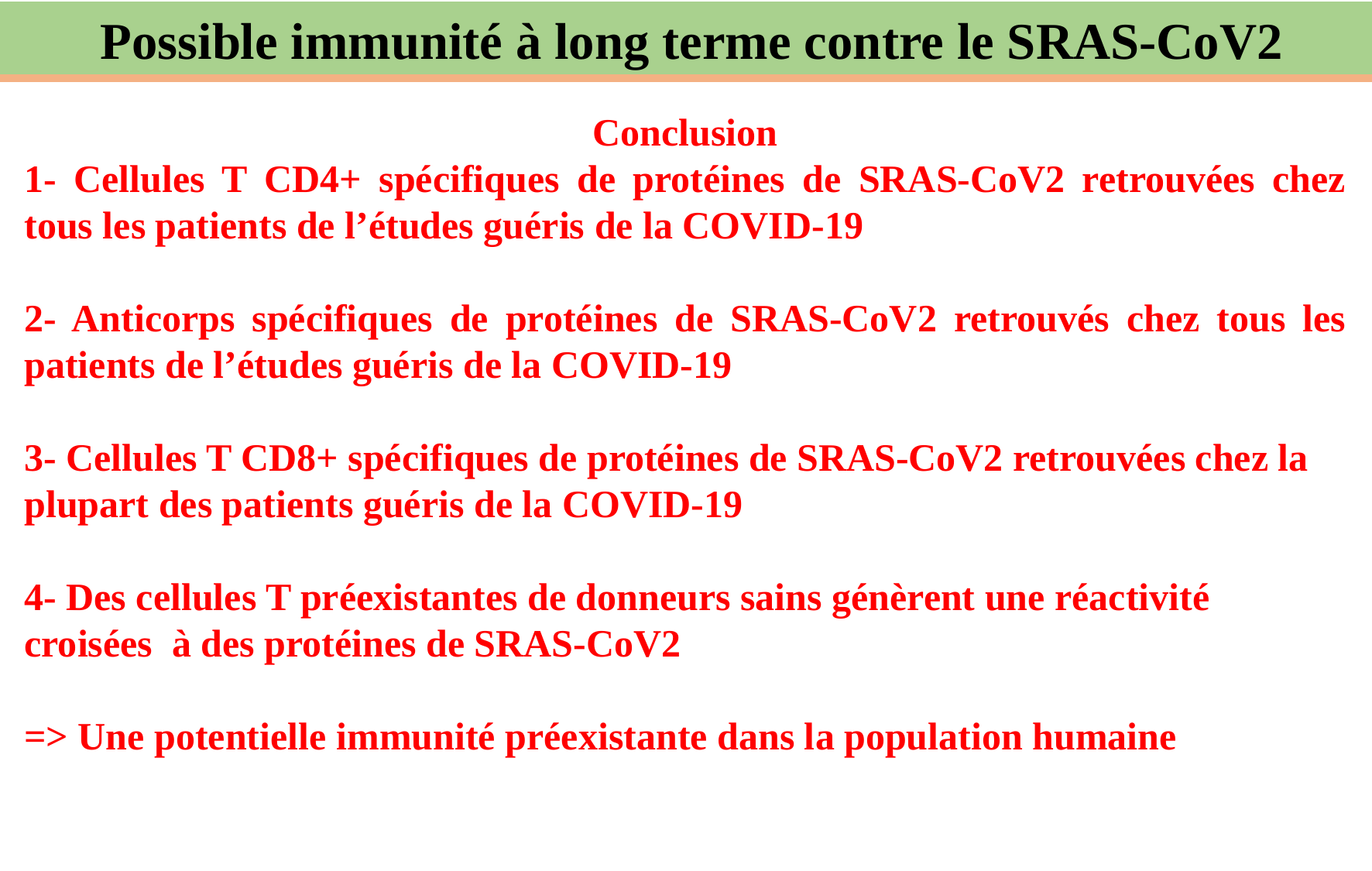

Possible immunité à long terme contre le SRAS-CoV2
Conclusion
1- Cellules T CD4+ spécifiques de protéines de SRAS-CoV2 retrouvées chez tous les patients de l’études guéris de la COVID-19

2- Anticorps spécifiques de protéines de SRAS-CoV2 retrouvés chez tous les patients de l’études guéris de la COVID-19

3- Cellules T CD8+ spécifiques de protéines de SRAS-CoV2 retrouvées chez la plupart des patients guéris de la COVID-19

4- Des cellules T préexistantes de donneurs sains génèrent une réactivité croisées  à des protéines de SRAS-CoV2

=> Une potentielle immunité préexistante dans la population humaine